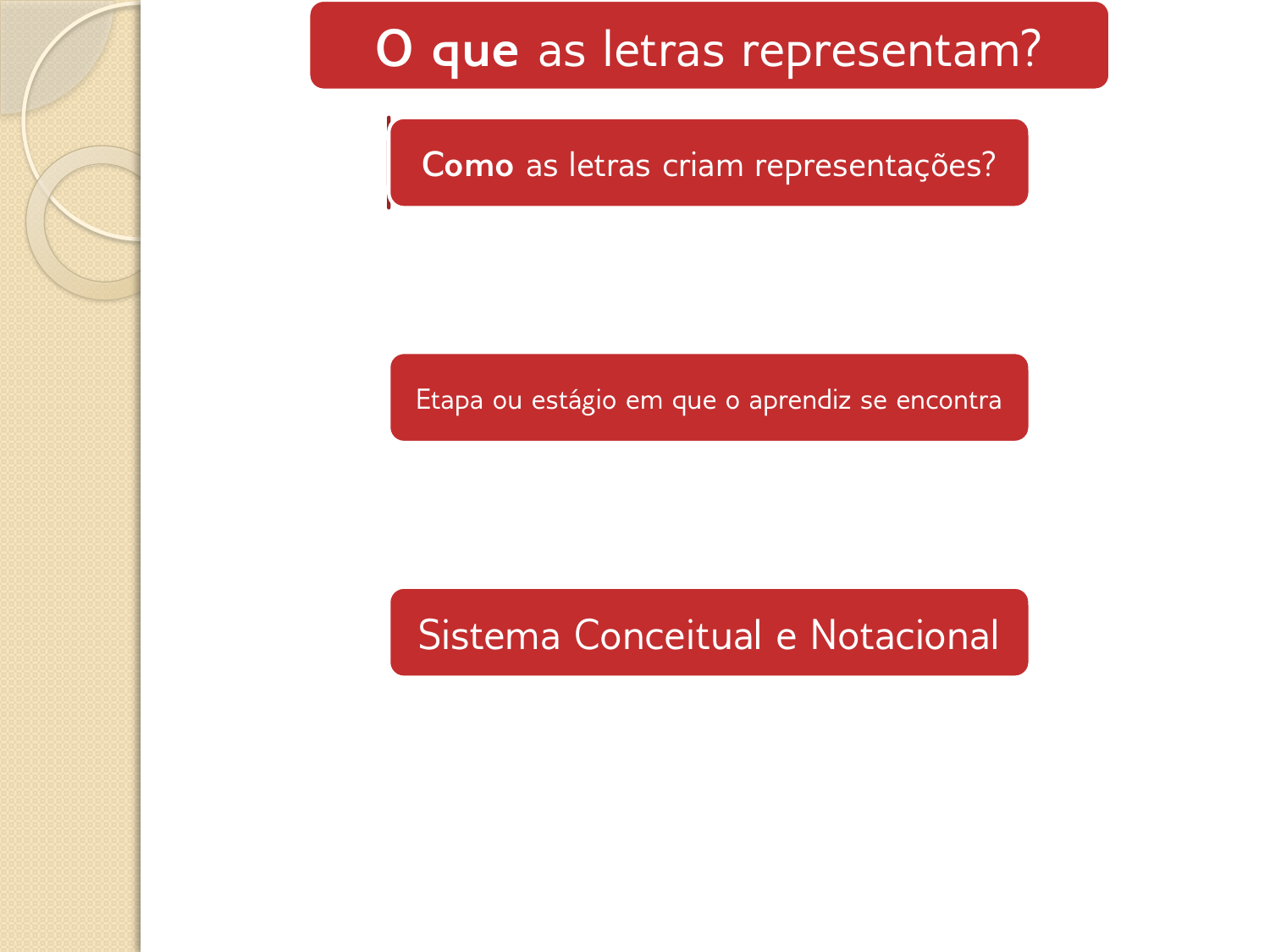

O que as letras representam?
Como as letras criam representações?
Etapa ou estágio em que o aprendiz se encontra
Sistema Conceitual e Notacional